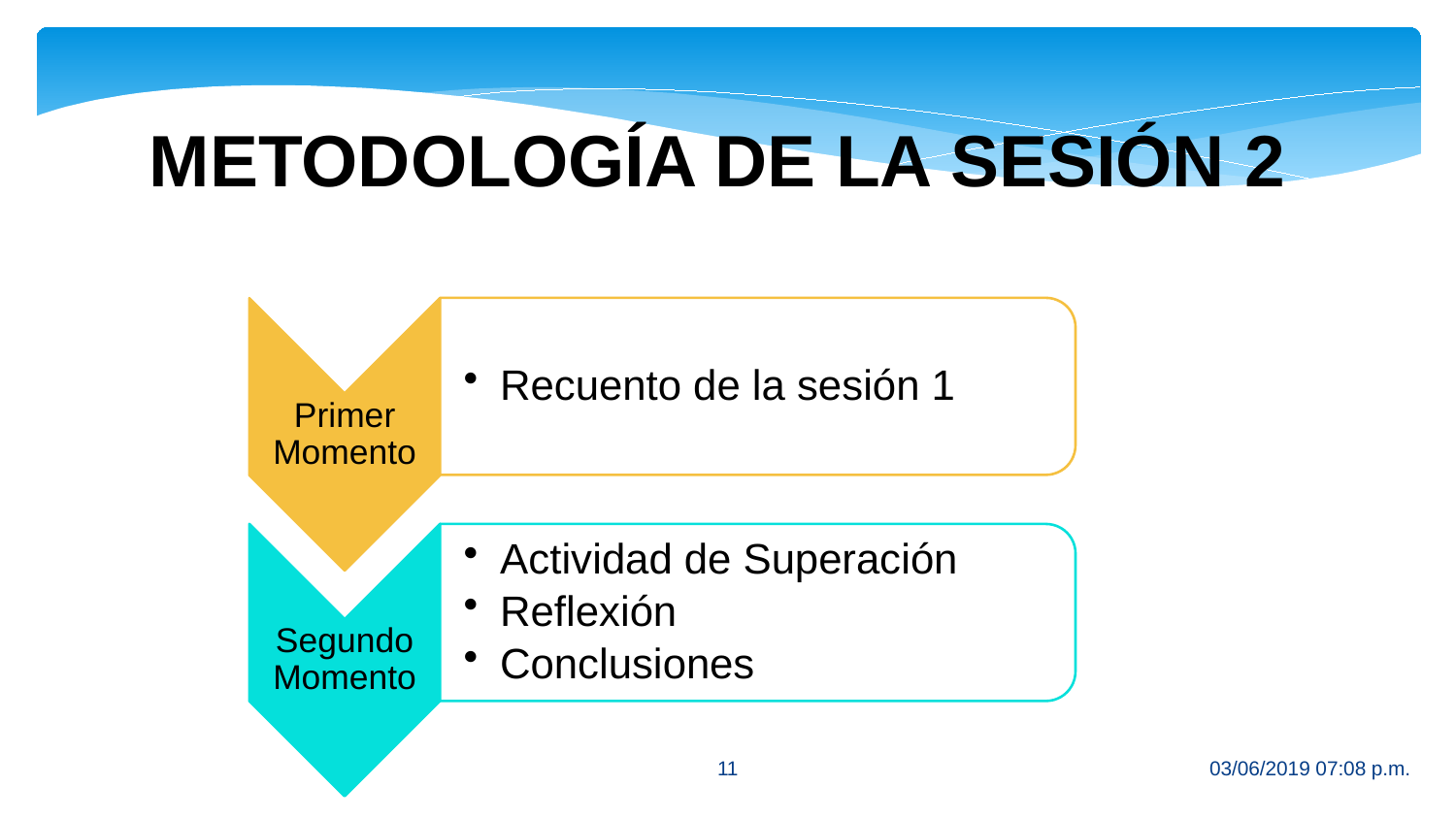

METODOLOGÍA DE LA SESIÓN 2
Primer Momento
Recuento de la sesión 1
Segundo Momento
Actividad de Superación
Reflexión
Conclusiones
11
03/06/2019 07:08 p.m.